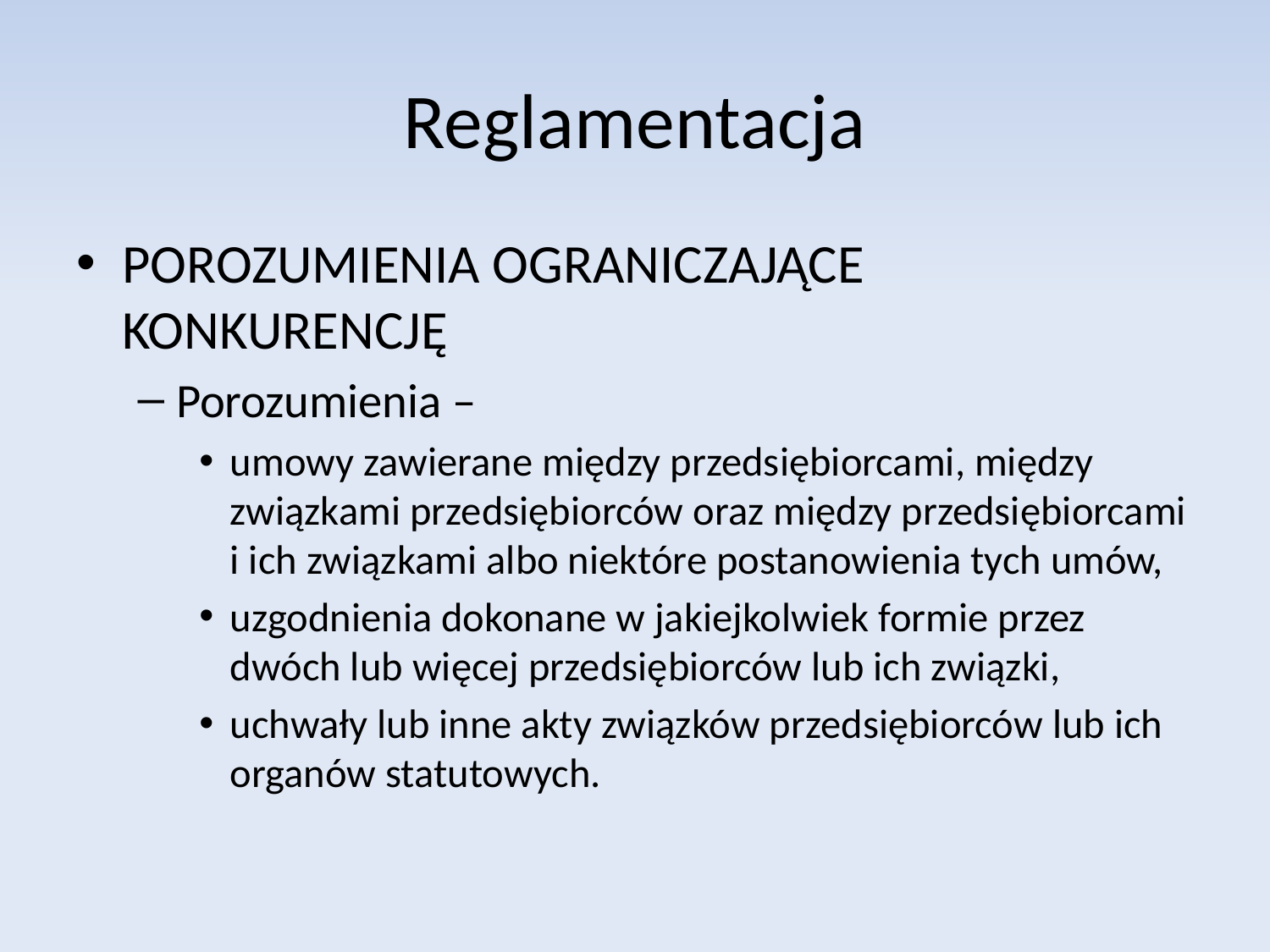

# Reglamentacja
POROZUMIENIA OGRANICZAJĄCE KONKURENCJĘ
Porozumienia –
umowy zawierane między przedsiębiorcami, między związkami przedsiębiorców oraz między przedsiębiorcami i ich związkami albo niektóre postanowienia tych umów,
uzgodnienia dokonane w jakiejkolwiek formie przez dwóch lub więcej przedsiębiorców lub ich związki,
uchwały lub inne akty związków przedsiębiorców lub ich organów statutowych.